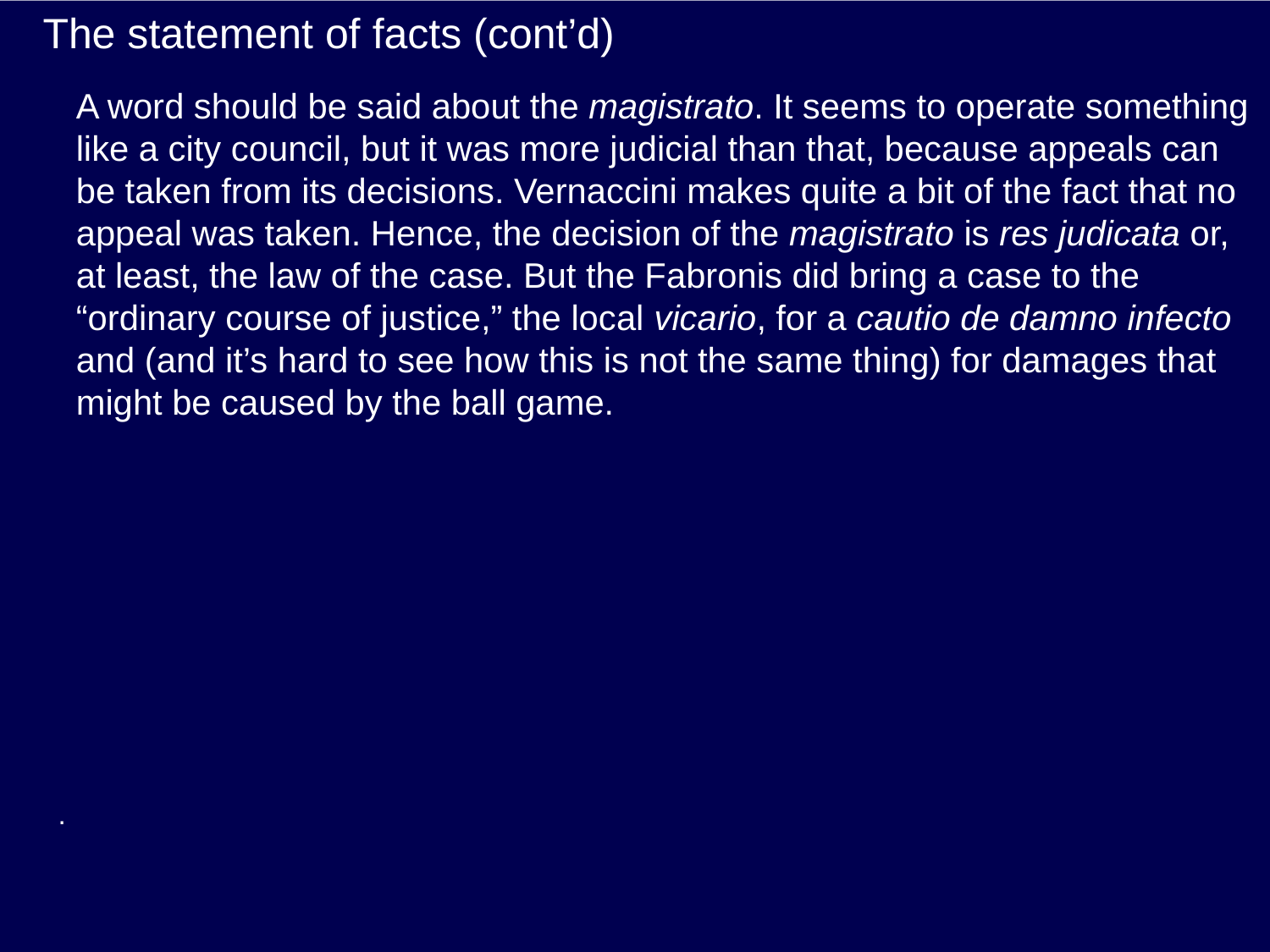

# The statement of facts (cont’d)

A word should be said about the magistrato. It seems to operate something like a city council, but it was more judicial than that, because appeals can be taken from its decisions. Vernaccini makes quite a bit of the fact that no appeal was taken. Hence, the decision of the magistrato is res judicata or, at least, the law of the case. But the Fabronis did bring a case to the “ordinary course of justice,” the local vicario, for a cautio de damno infecto and (and it’s hard to see how this is not the same thing) for damages that might be caused by the ball game.

.